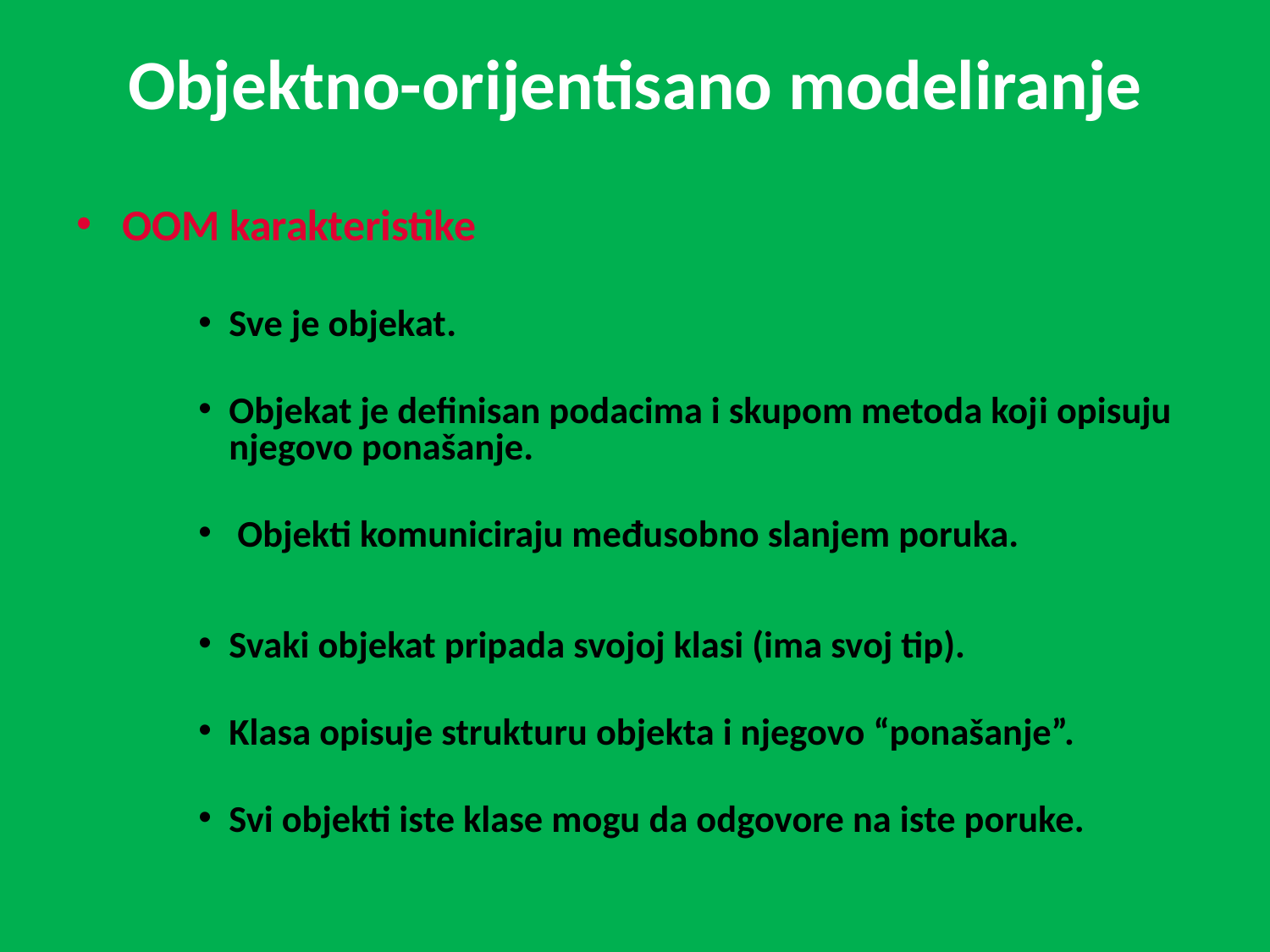

# Objektno-orijentisano modeliranje
OOM karakteristike

Sve je objekat.

Objekat je definisan podacima i skupom metoda koji opisuju njegovo ponašanje.

 Objekti komuniciraju međusobno slanjem poruka.

Svaki objekat pripada svojoj klasi (ima svoj tip).

Klasa opisuje strukturu objekta i njegovo “ponašanje”.

Svi objekti iste klase mogu da odgovore na iste poruke.